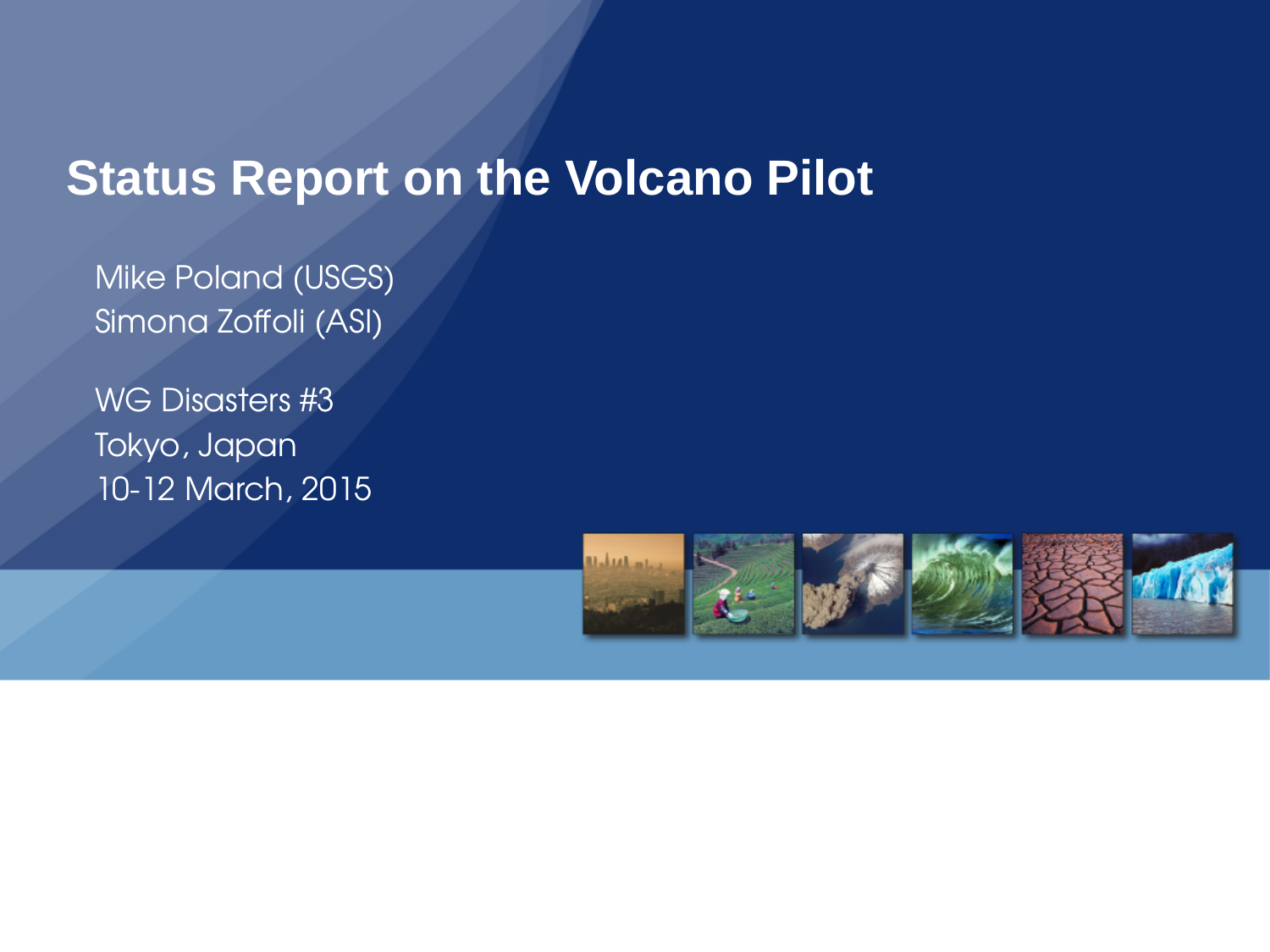

# Status Report on the Volcano Pilot
Mike Poland (USGS)
Simona Zoffoli (ASI)

WG Disasters #3
Tokyo, Japan
10-12 March, 2015